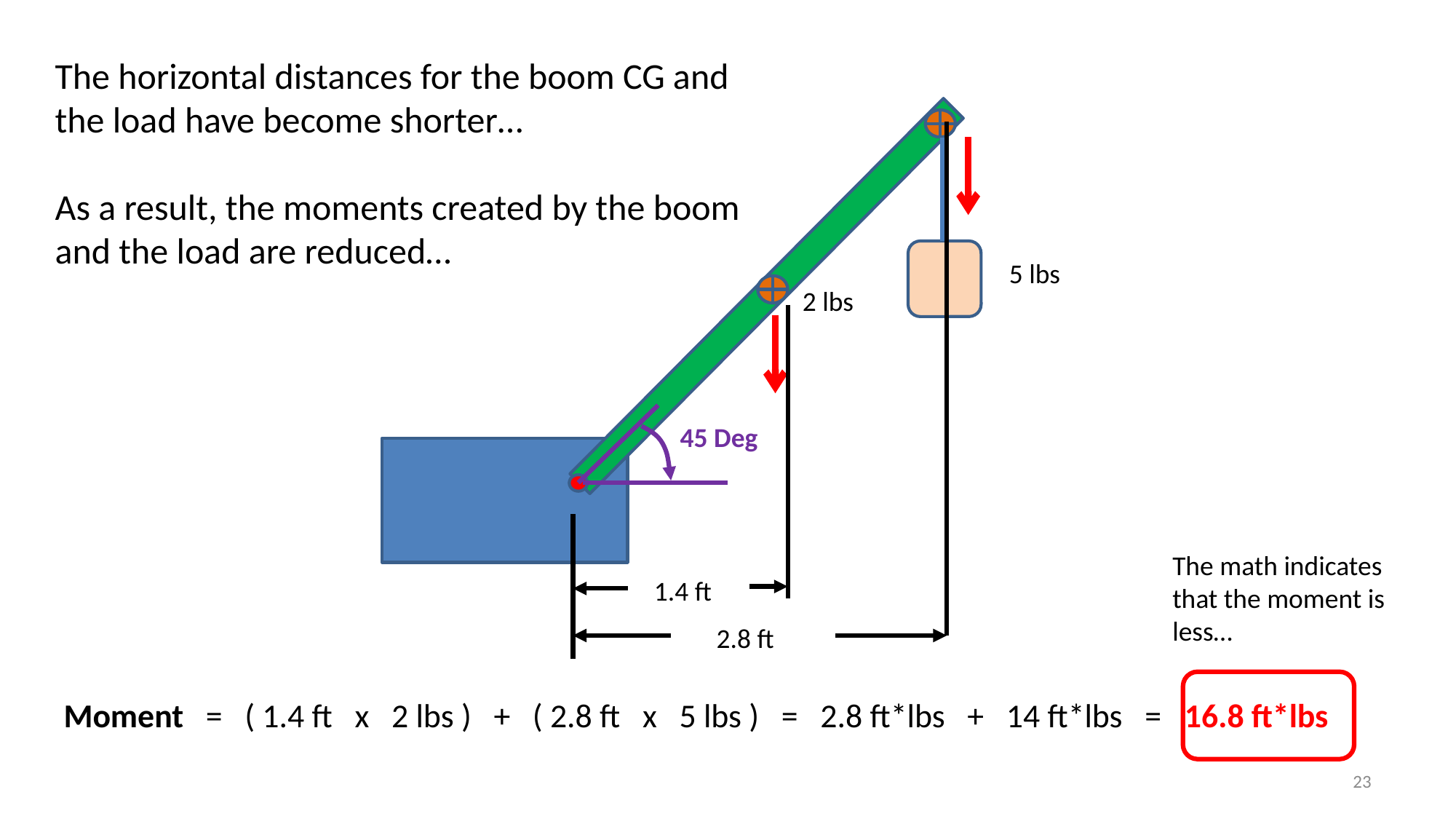

1.4 ft

5 lbs
  2.8 ft

The horizontal distances for the boom CG and the load have become shorter…

As a result, the moments created by the boom and the load are reduced…
2 lbs
45 Deg
The math indicates that the moment is less…

Moment   =   ( 1.4 ft   x   2 lbs )   +   ( 2.8 ft   x   5 lbs )   =   2.8 ft*lbs   +   14 ft*lbs   =   16.8 ft*lbs
23